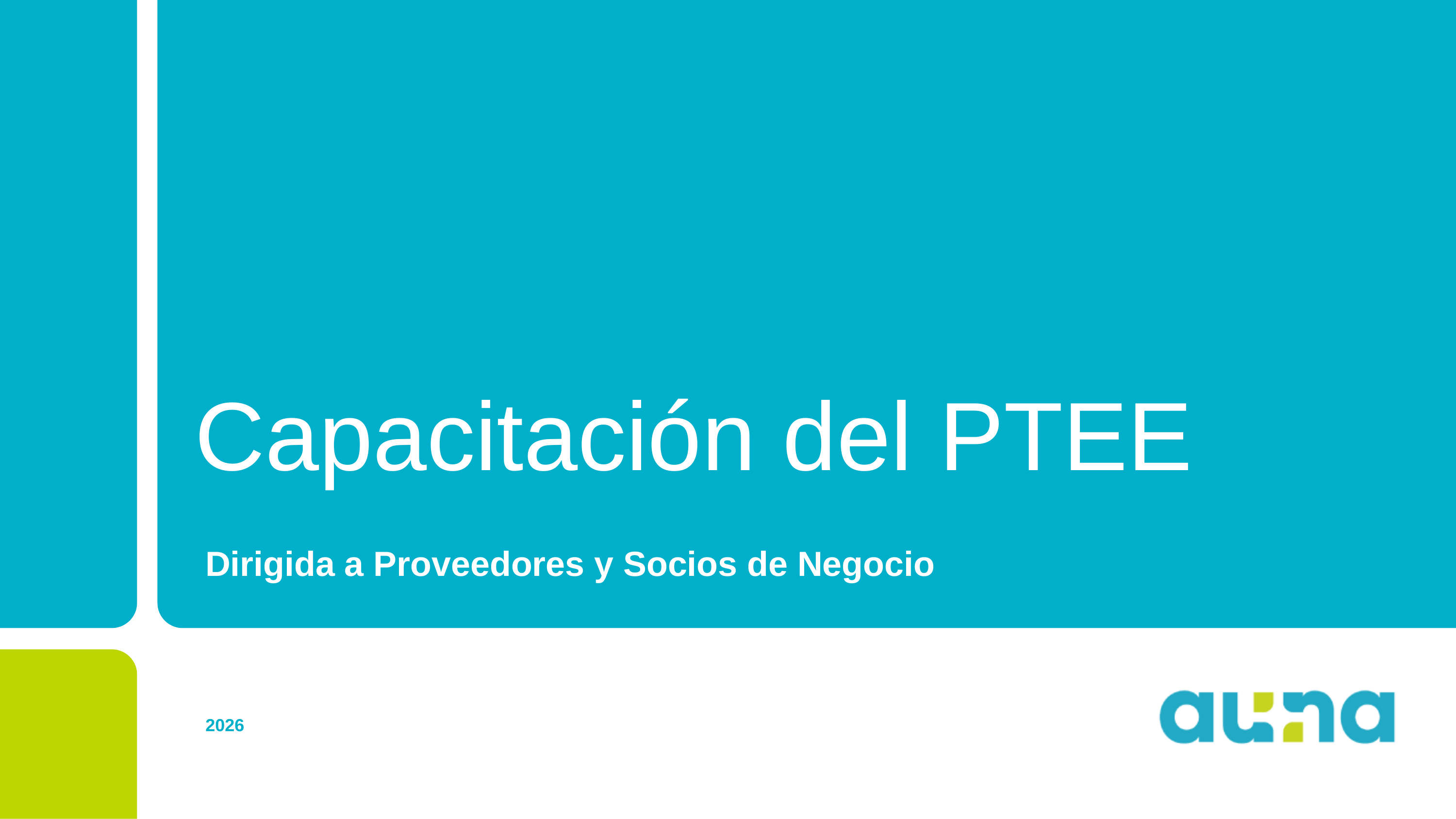

Colores primarios

Turquesa Auna
R:0 / G:176 B:202

Verde Auna
R:190 / G:214 B:0
Colores secundarios

Gris Auna
Usado en textos
R:61 / G:57 B:53

(usar solo si es necesario)

Amarillo Auna
R:255 / G:209 B:0
Capacitación del PTEE

Naranja Auna
R:255 / G:105 B:0

Rojo Auna
R:213 / G:0 B:50
Dirigida a Proveedores y Socios de Negocio

Fucsia Auna
R:227 / G:28 B:121

Morado Auna
R:81 / G:30 B:132
2026

Azul Auna
R:0 / G:80 B:181